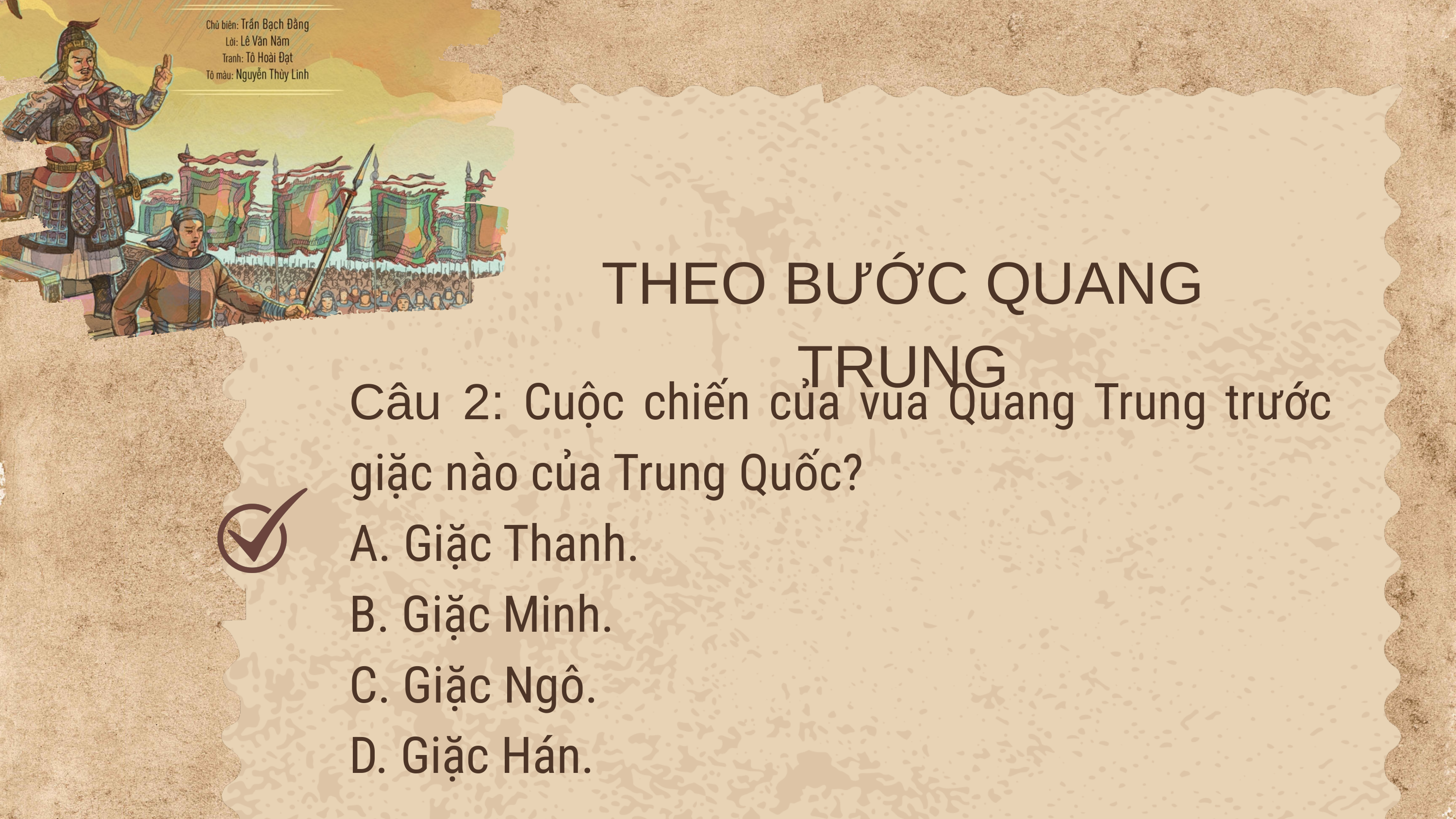

THEO BƯỚC QUANG TRUNG
Câu 2: Cuộc chiến của vua Quang Trung trước giặc nào của Trung Quốc?
A. Giặc Thanh.
B. Giặc Minh.
C. Giặc Ngô.
D. Giặc Hán.